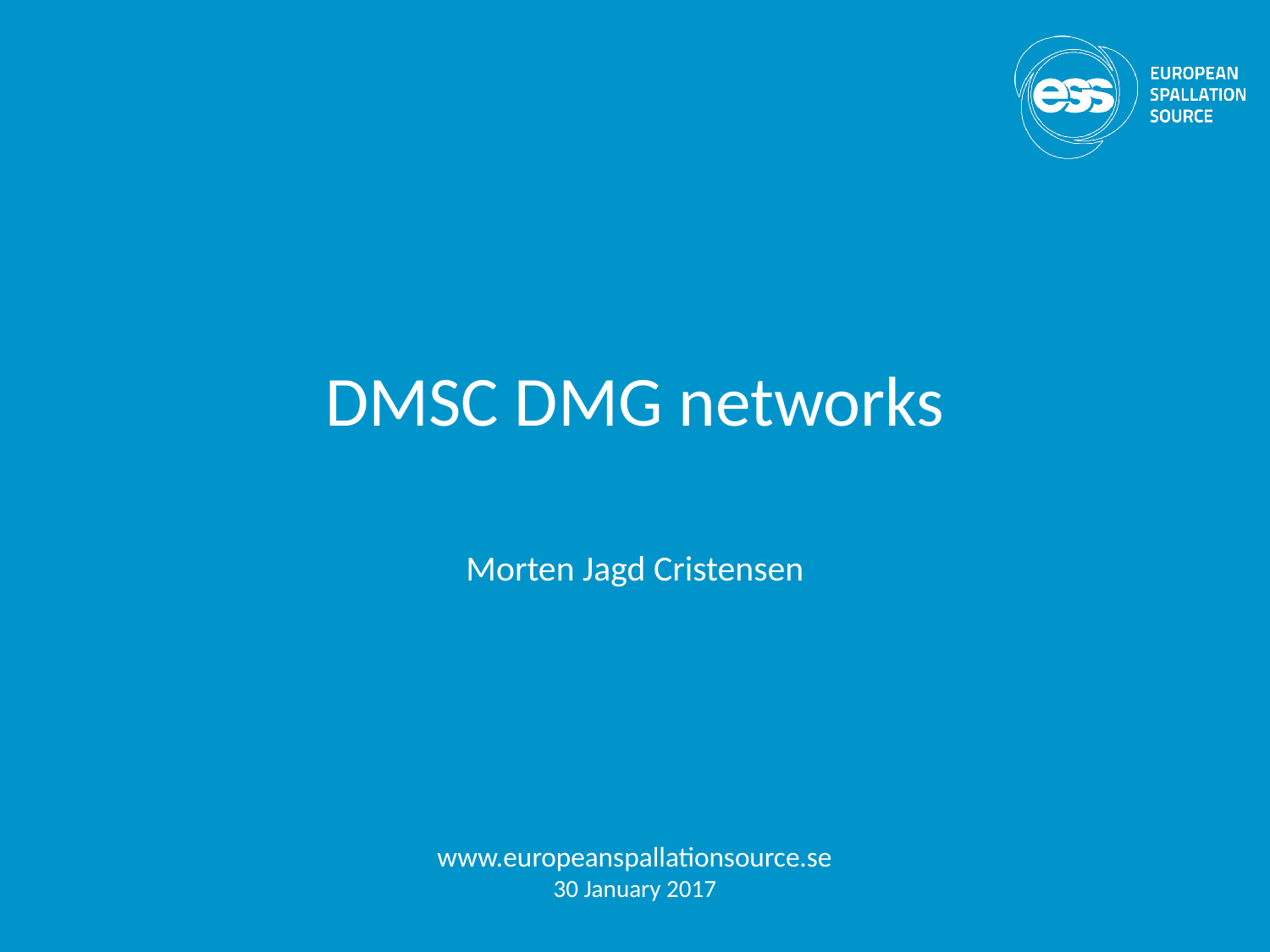

# DMSC DMG networks
Morten Jagd Cristensen
www.europeanspallationsource.se
30 January 2017